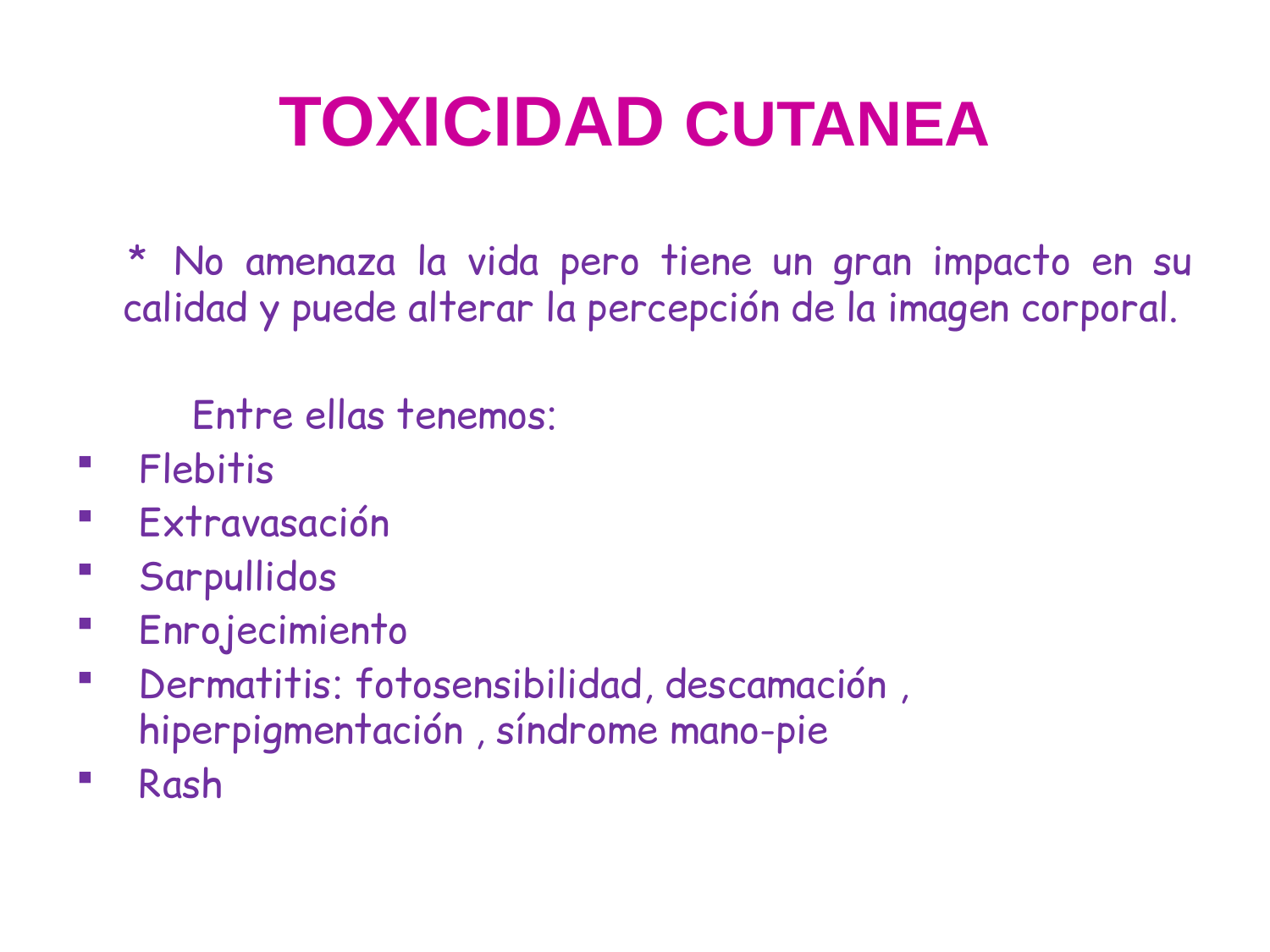

# TOXICIDAD CUTANEA

  * No amenaza la vida pero tiene un gran impacto en su calidad y puede alterar la percepción de la imagen corporal.

	Entre ellas tenemos:
Flebitis
Extravasación
Sarpullidos
Enrojecimiento
Dermatitis: fotosensibilidad, descamación , hiperpigmentación , síndrome mano-pie
Rash